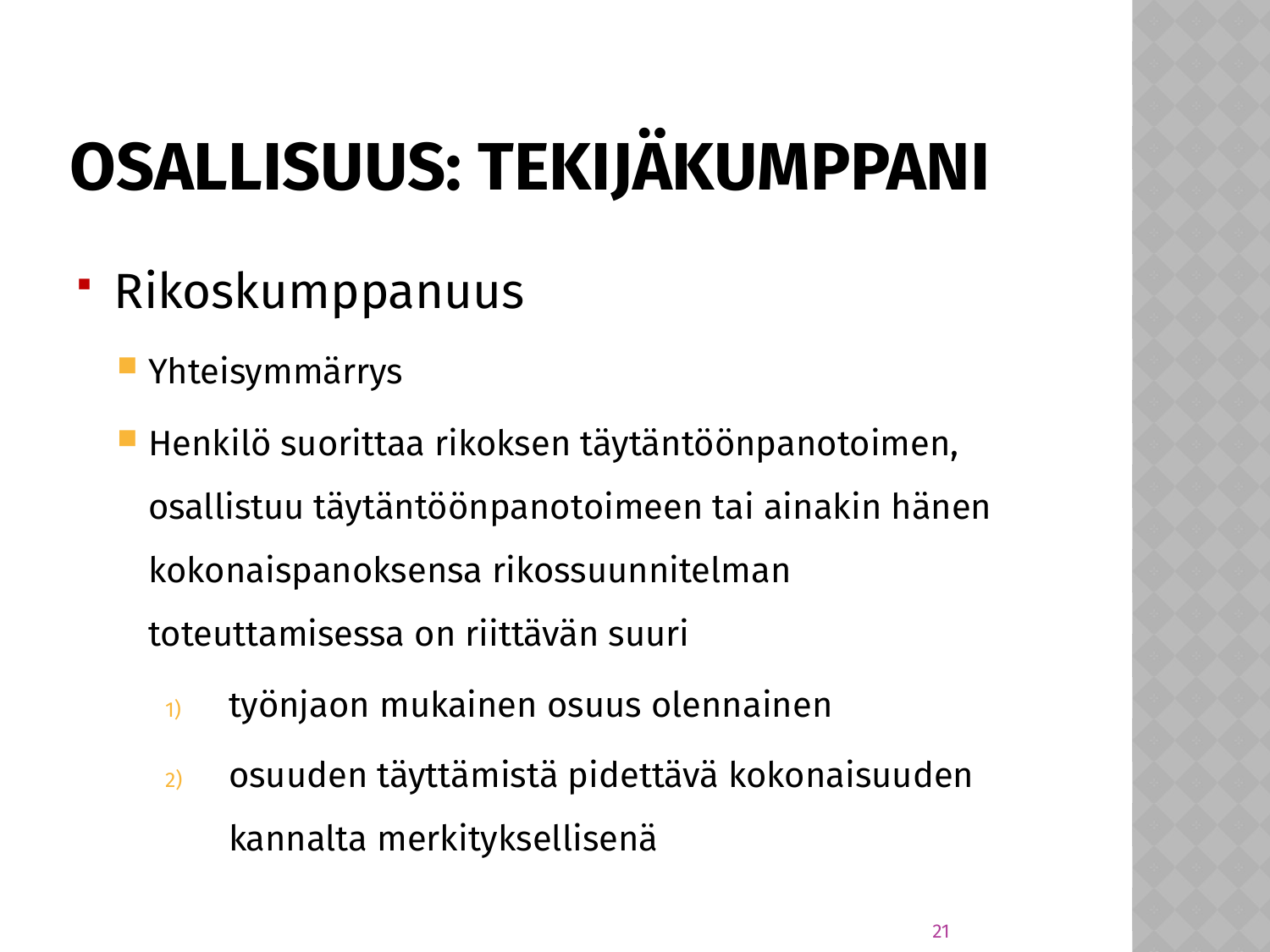

# OSALLISUUS: TEKIJÄKUMPPANI
Rikoskumppanuus
Yhteisymmärrys
Henkilö suorittaa rikoksen täytäntöönpanotoimen, osallistuu täytäntöönpanotoimeen tai ainakin hänen kokonaispanoksensa rikossuunnitelman toteuttamisessa on riittävän suuri
työnjaon mukainen osuus olennainen
osuuden täyttämistä pidettävä kokonaisuuden kannalta merkityksellisenä

21